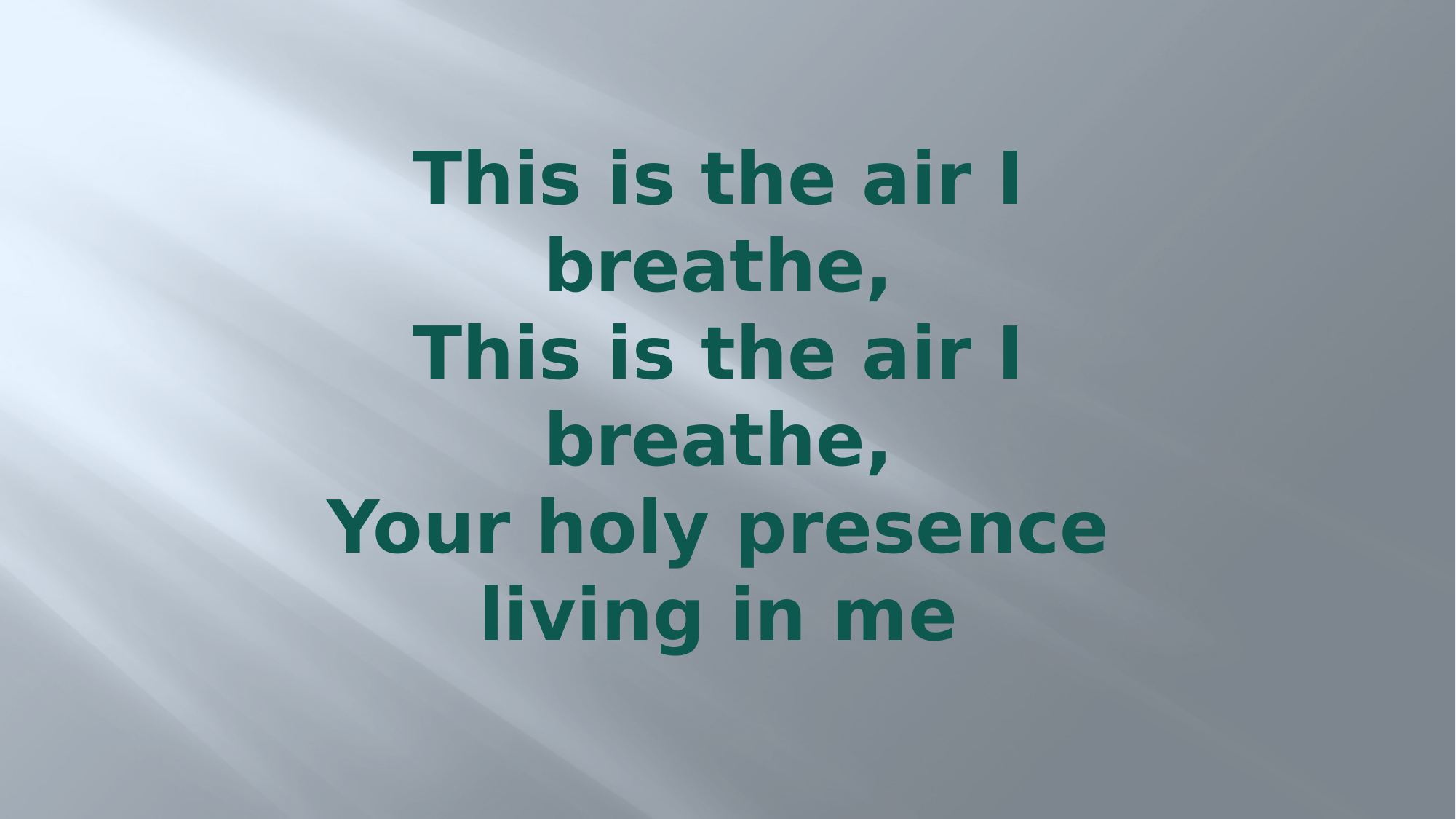

# This is the air I breathe, This is the air I breathe, Your holy presence living in me